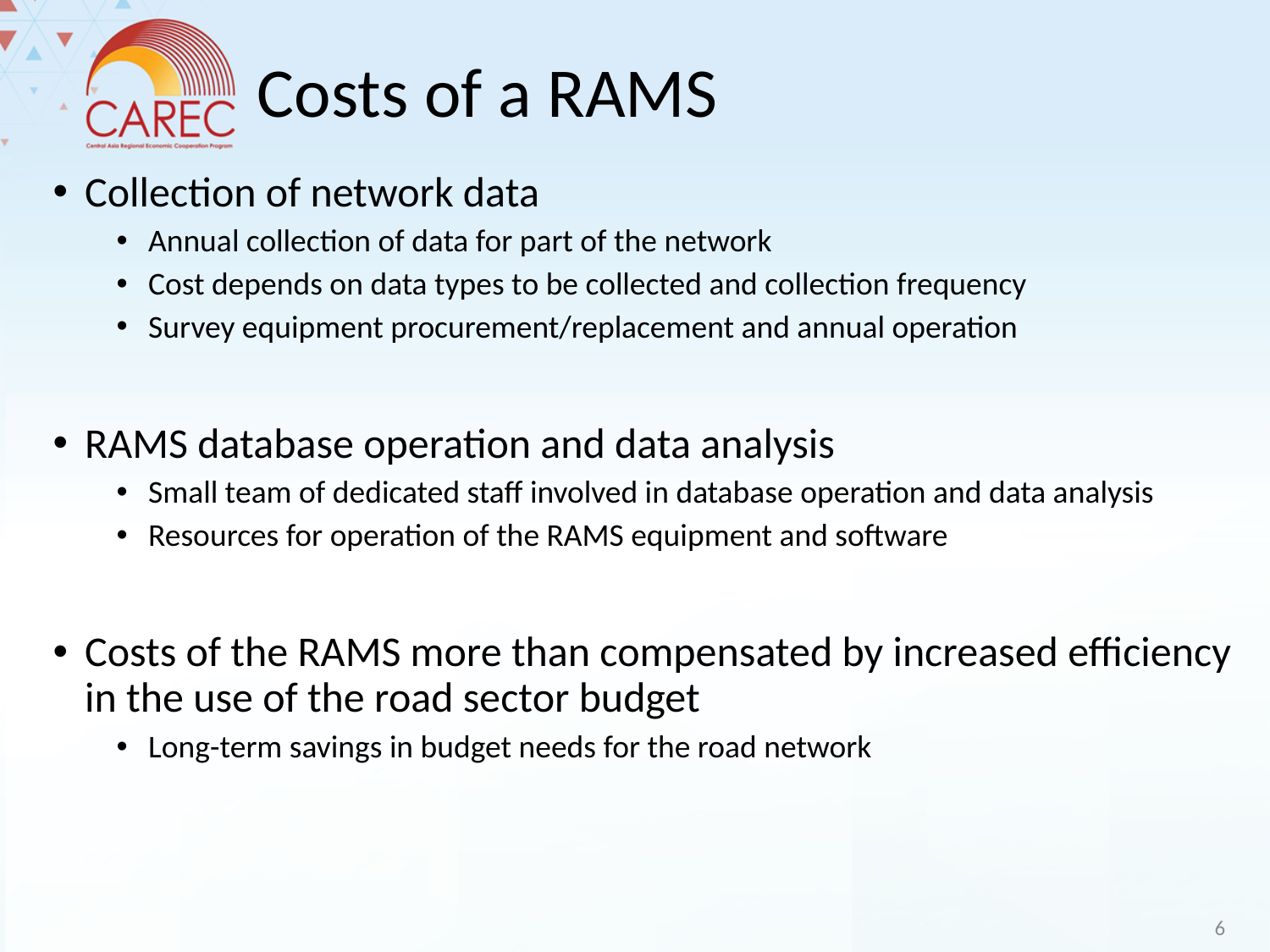

# Costs of a RAMS
Collection of network data
Annual collection of data for part of the network
Cost depends on data types to be collected and collection frequency
Survey equipment procurement/replacement and annual operation

RAMS database operation and data analysis
Small team of dedicated staff involved in database operation and data analysis
Resources for operation of the RAMS equipment and software

Costs of the RAMS more than compensated by increased efficiency in the use of the road sector budget
Long-term savings in budget needs for the road network
6